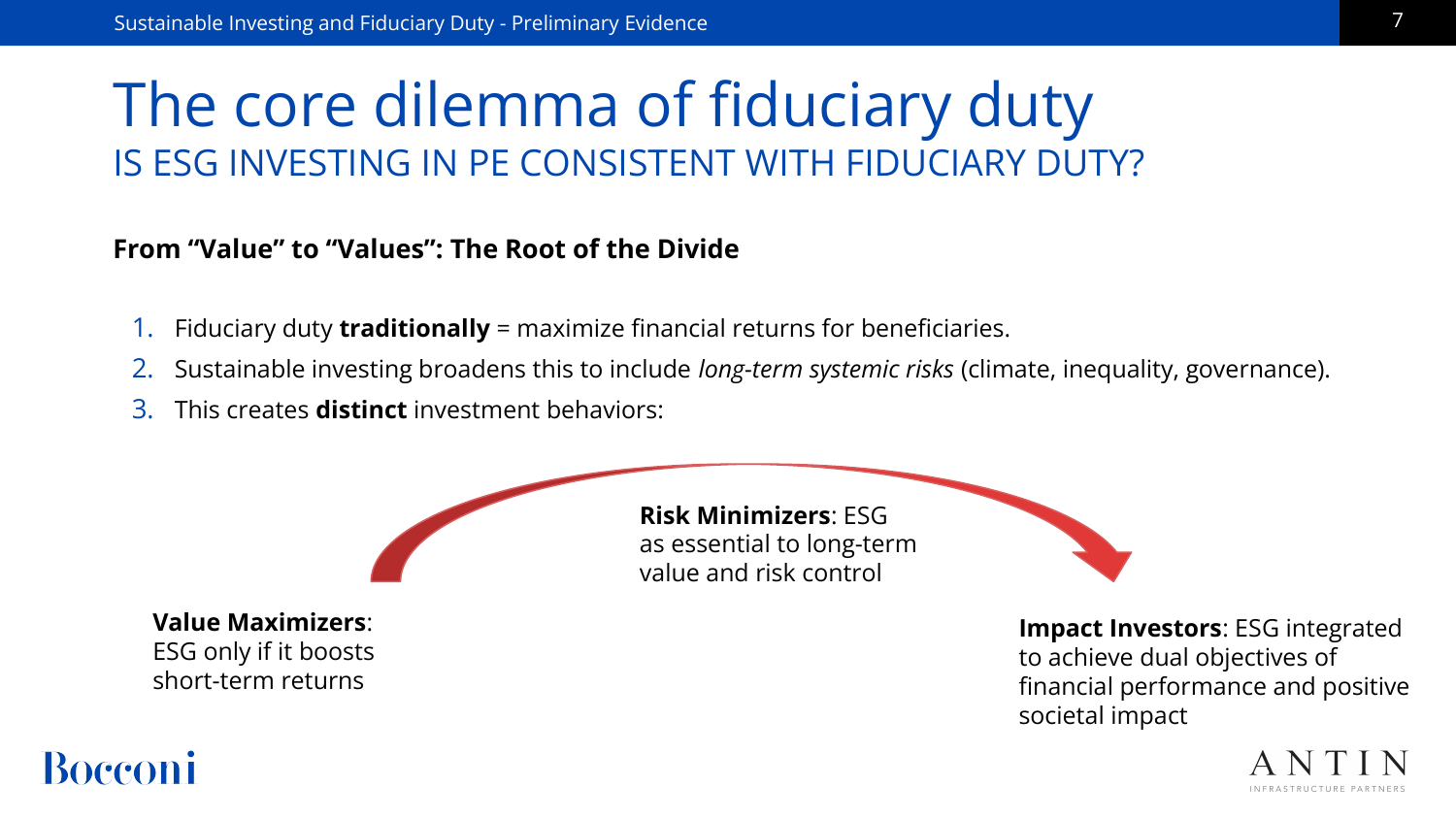

Sustainable Investing and Fiduciary Duty - Preliminary Evidence
# The core dilemma of fiduciary duty
IS ESG INVESTING IN PE CONSISTENT WITH FIDUCIARY DUTY?
From “Value” to “Values”: The Root of the Divide
Fiduciary duty traditionally = maximize financial returns for beneficiaries.
Sustainable investing broadens this to include long-term systemic risks (climate, inequality, governance).
This creates distinct investment behaviors:

Risk Minimizers: ESG
as essential to long-term value and risk control
Value Maximizers:
ESG only if it boosts short-term returns
Impact Investors: ESG integrated to achieve dual objectives of financial performance and positive societal impact